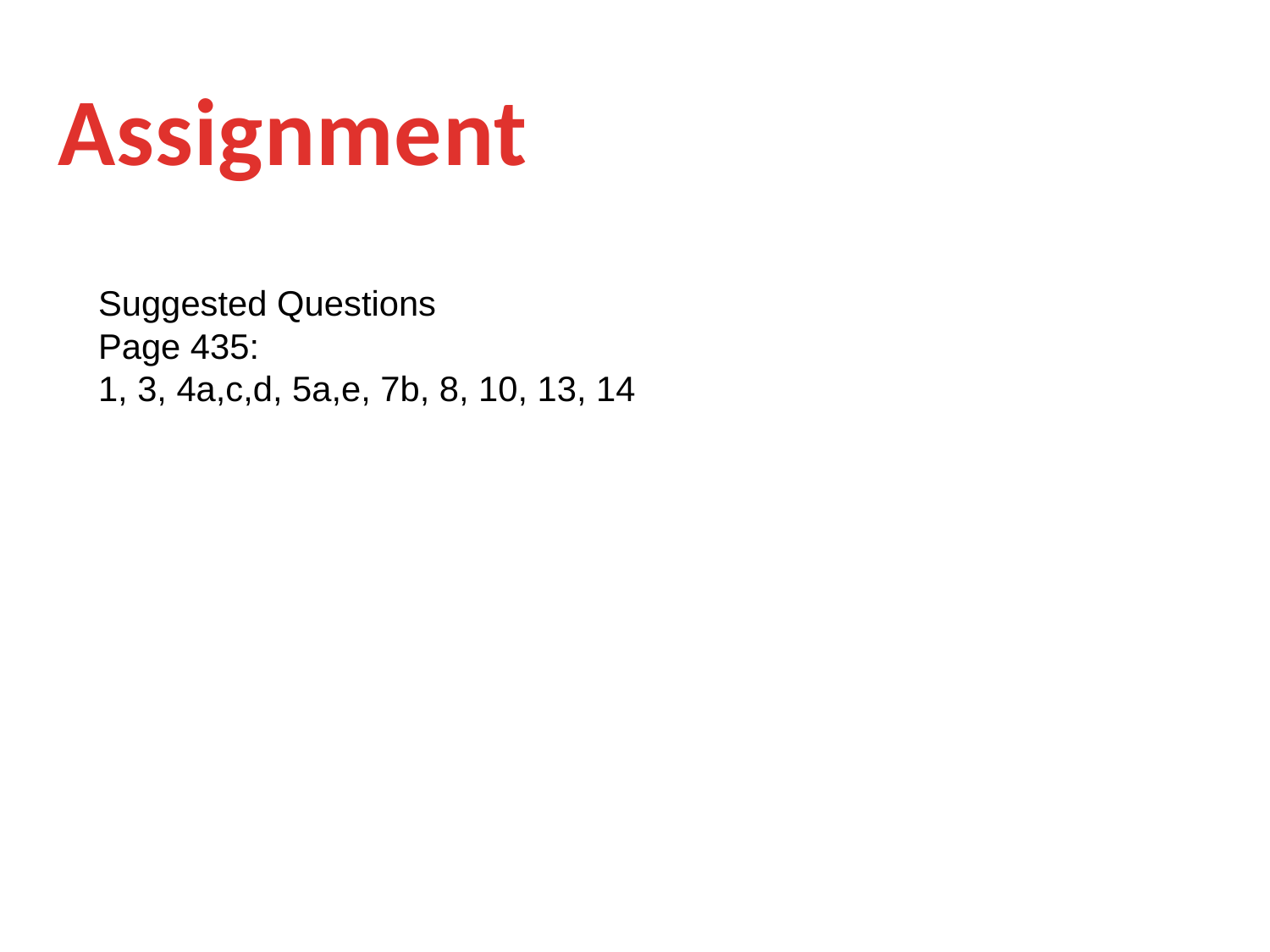

Assignment
Suggested Questions
Page 435:
1, 3, 4a,c,d, 5a,e, 7b, 8, 10, 13, 14